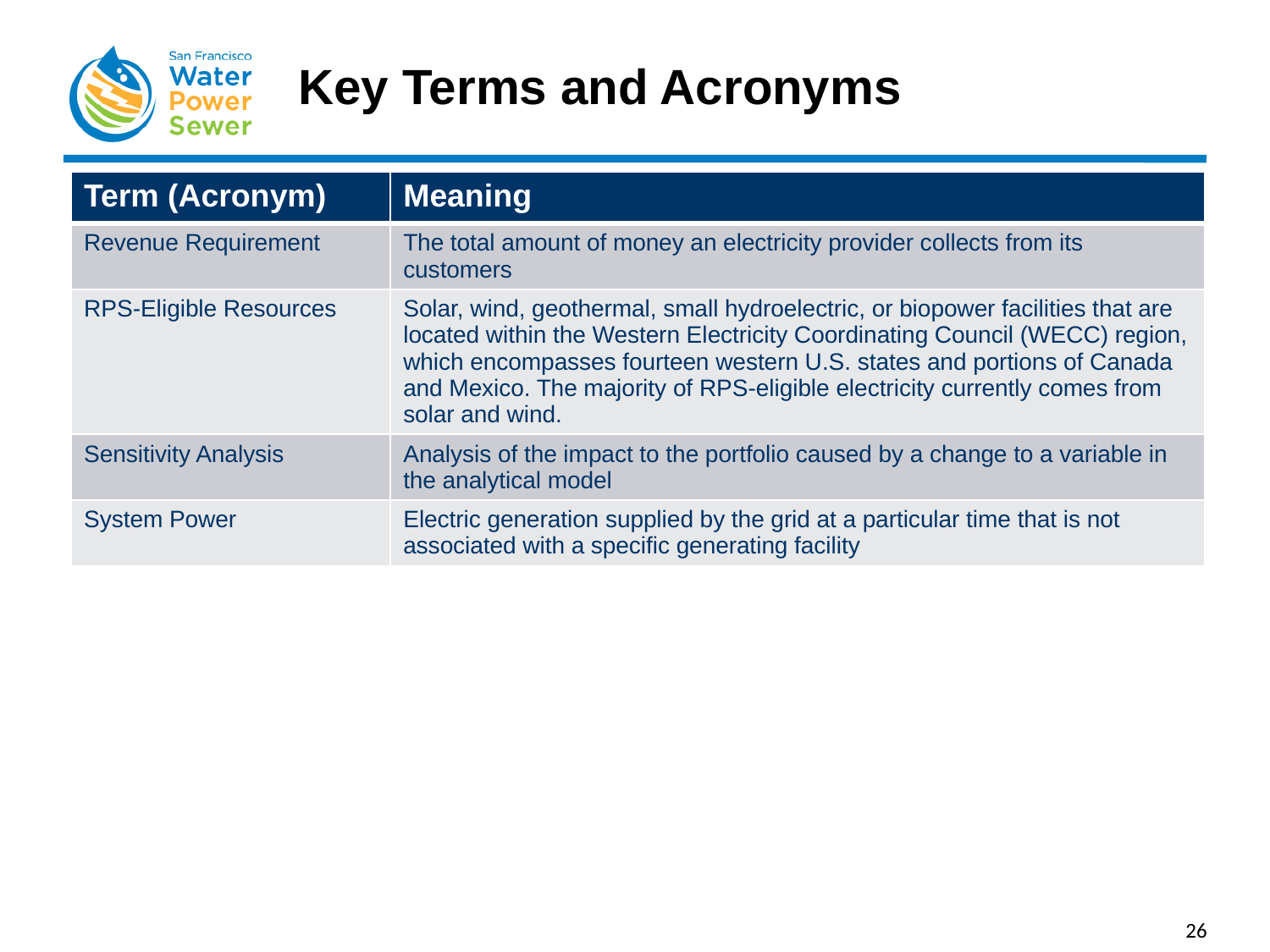

# Key Terms and Acronyms
| Term (Acronym) | Meaning |
| --- | --- |
| Revenue Requirement | The total amount of money an electricity provider collects from its customers |
| RPS-Eligible Resources | Solar, wind, geothermal, small hydroelectric, or biopower facilities that are located within the Western Electricity Coordinating Council (WECC) region, which encompasses fourteen western U.S. states and portions of Canada and Mexico. The majority of RPS-eligible electricity currently comes from solar and wind. |
| Sensitivity Analysis | Analysis of the impact to the portfolio caused by a change to a variable in the analytical model |
| System Power | Electric generation supplied by the grid at a particular time that is not associated with a specific generating facility |
26